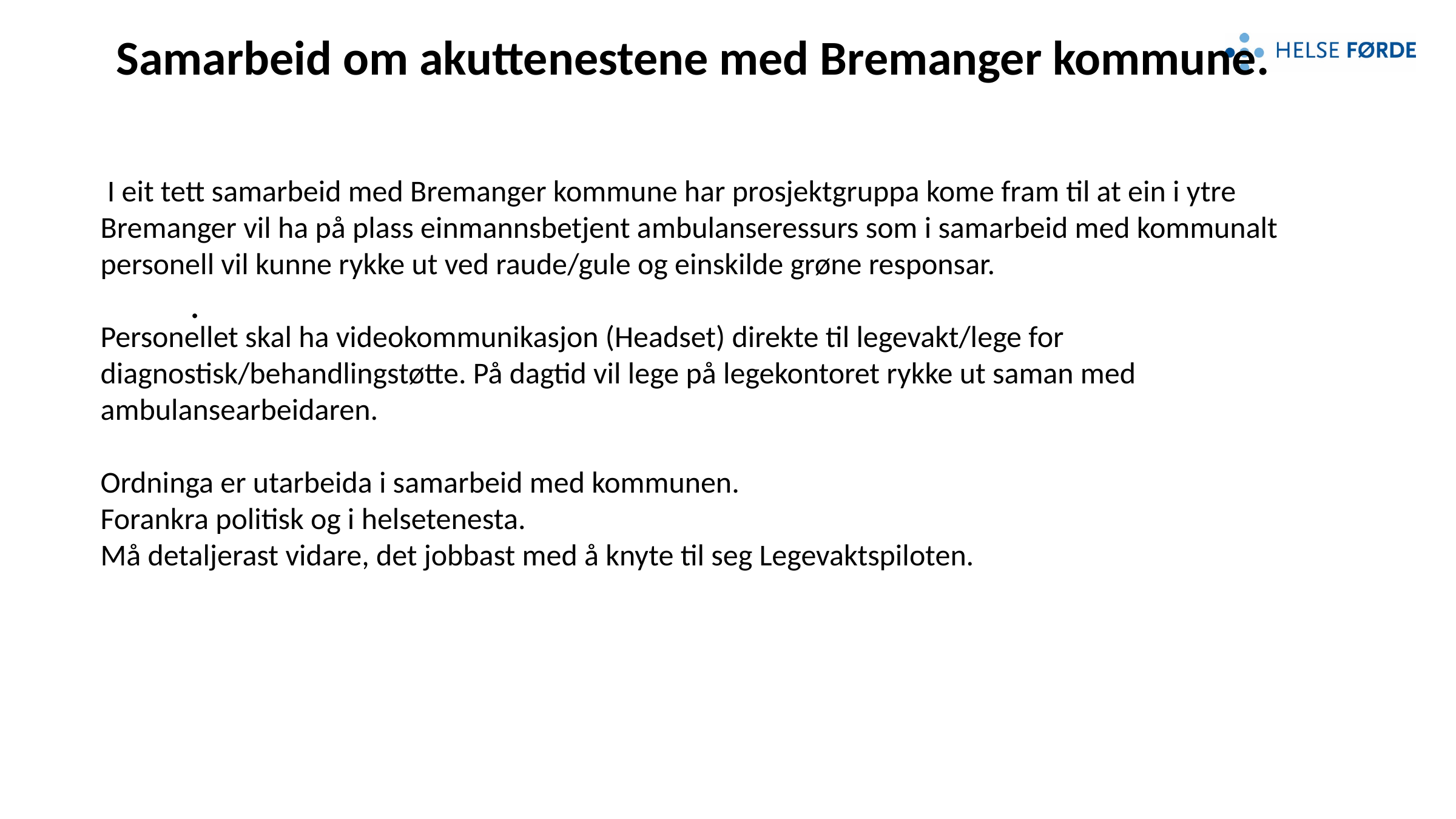

# Samarbeid om akuttenestene med Bremanger kommune.
 I eit tett samarbeid med Bremanger kommune har prosjektgruppa kome fram til at ein i ytre Bremanger vil ha på plass einmannsbetjent ambulanseressurs som i samarbeid med kommunalt personell vil kunne rykke ut ved raude/gule og einskilde grøne responsar.

Personellet skal ha videokommunikasjon (Headset) direkte til legevakt/lege for diagnostisk/behandlingstøtte. På dagtid vil lege på legekontoret rykke ut saman med ambulansearbeidaren.

Ordninga er utarbeida i samarbeid med kommunen.
Forankra politisk og i helsetenesta.
Må detaljerast vidare, det jobbast med å knyte til seg Legevaktspiloten.

.